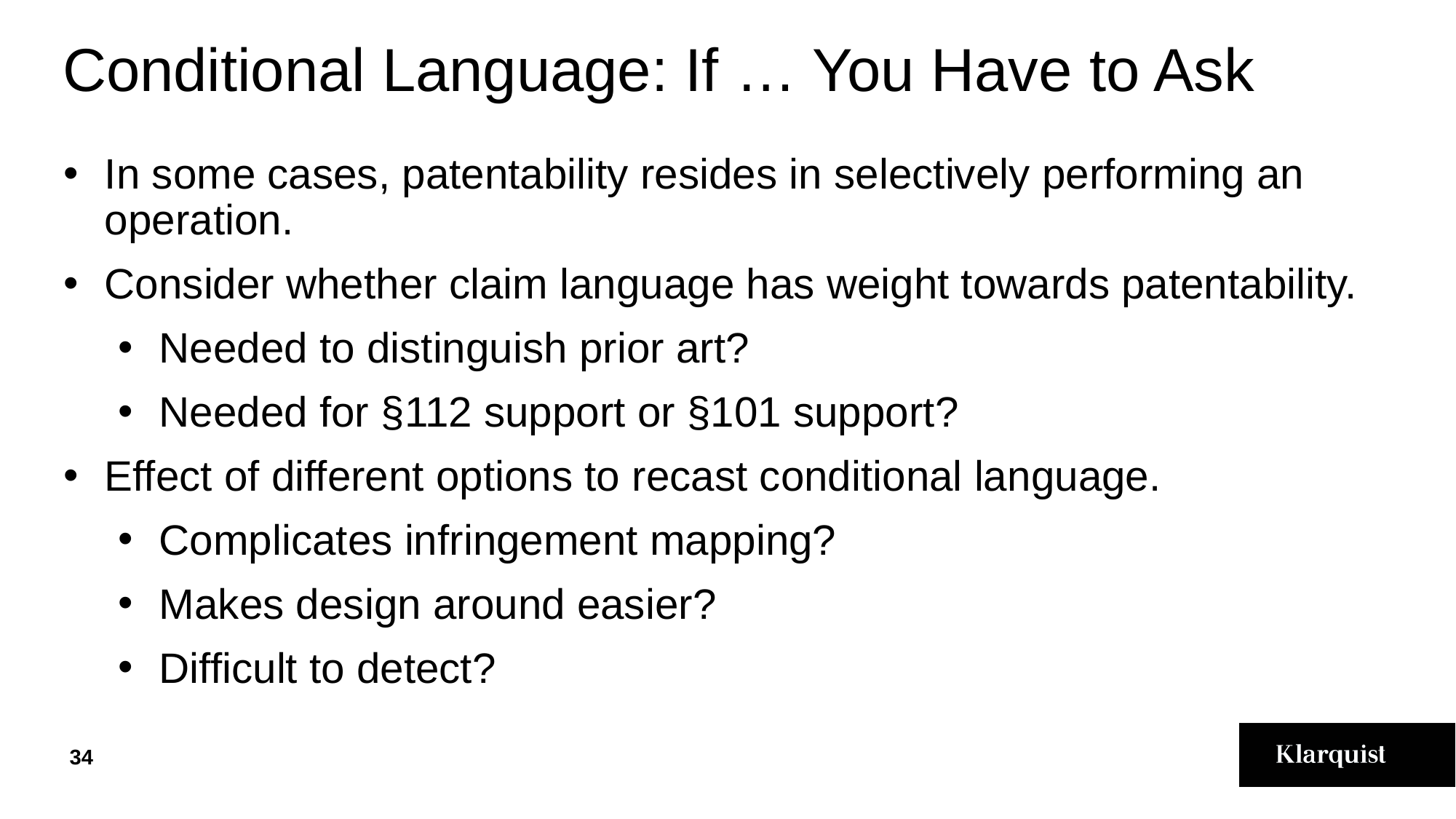

# Conditional Language: If … You Have to Ask
In some cases, patentability resides in selectively performing an operation.
Consider whether claim language has weight towards patentability.
Needed to distinguish prior art?
Needed for §112 support or §101 support?
Effect of different options to recast conditional language.
Complicates infringement mapping?
Makes design around easier?
Difficult to detect?